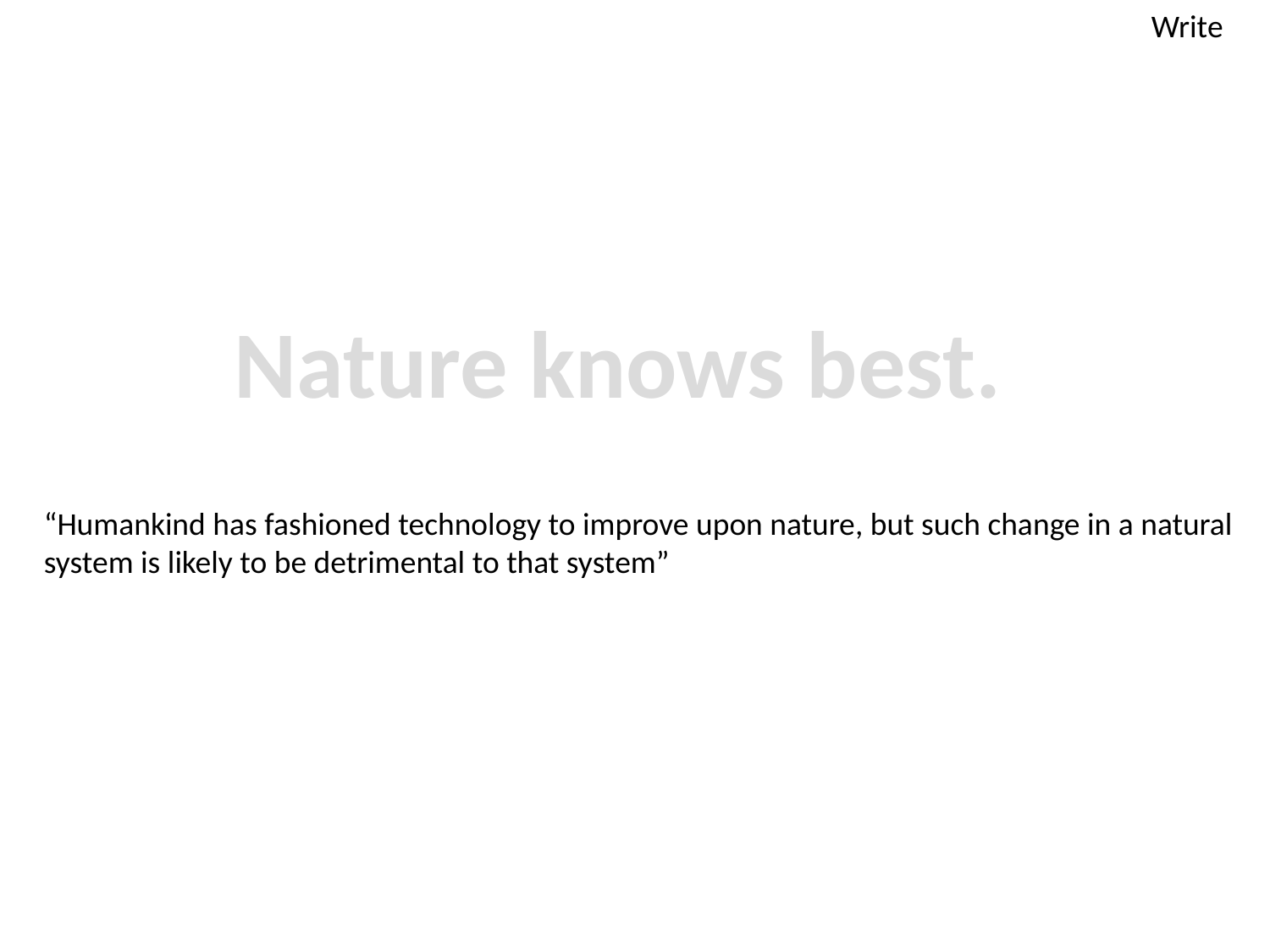

Write
Nature knows best.
“Humankind has fashioned technology to improve upon nature, but such change in a natural system is likely to be detrimental to that system”